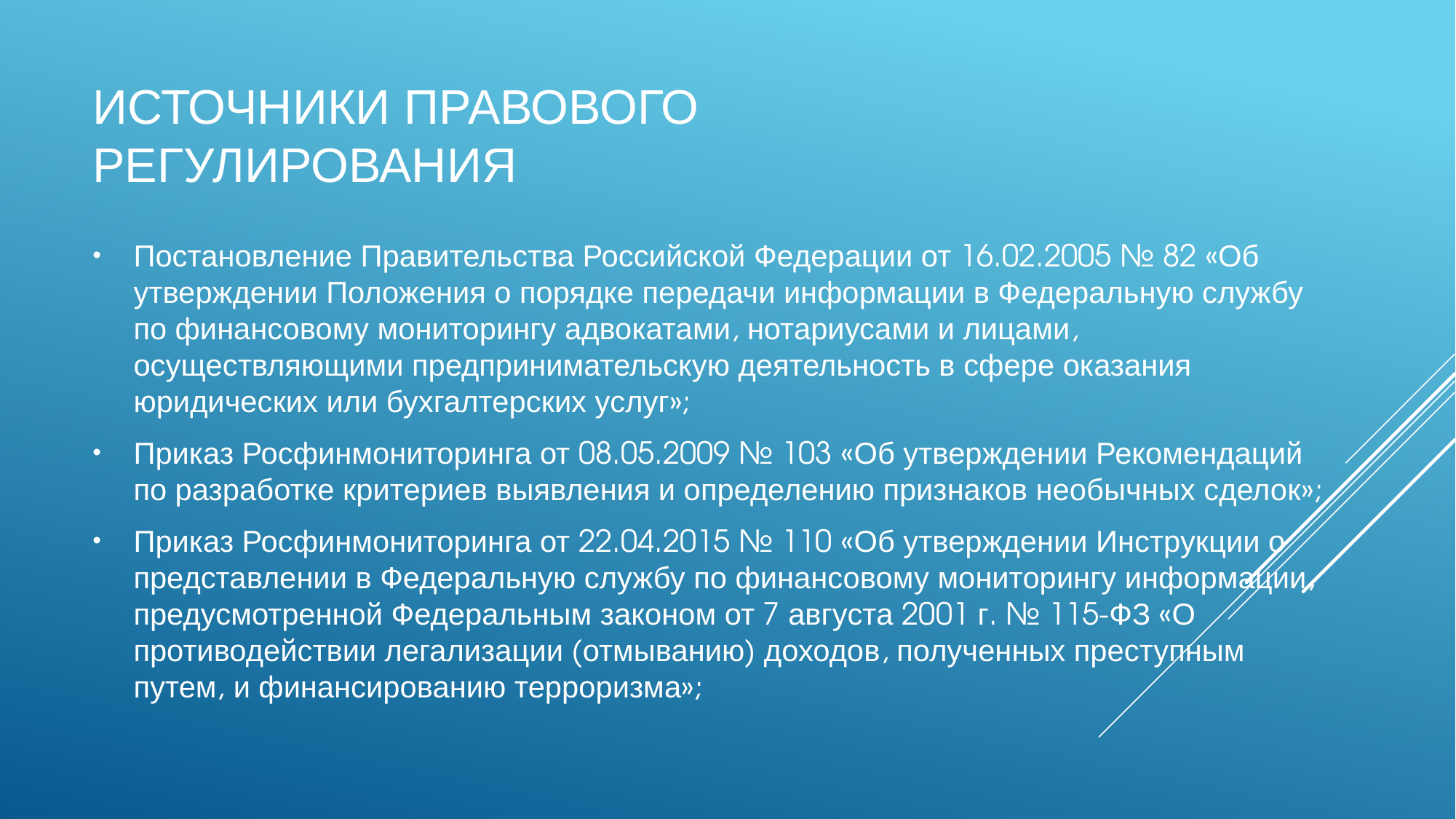

# Источники правового регулирования
Постановление Правительства Российской Федерации от 16.02.2005 № 82 «Об утверждении Положения о порядке передачи информации в Федеральную службу по финансовому мониторингу адвокатами, нотариусами и лицами, осуществляющими предпринимательскую деятельность в сфере оказания юридических или бухгалтерских услуг»;
Приказ Росфинмониторинга от 08.05.2009 № 103 «Об утверждении Рекомендаций по разработке критериев выявления и определению признаков необычных сделок»;
Приказ Росфинмониторинга от 22.04.2015 № 110 «Об утверждении Инструкции о представлении в Федеральную службу по финансовому мониторингу информации, предусмотренной Федеральным законом от 7 августа 2001 г. № 115-ФЗ «О противодействии легализации (отмыванию) доходов, полученных преступным путем, и финансированию терроризма»;